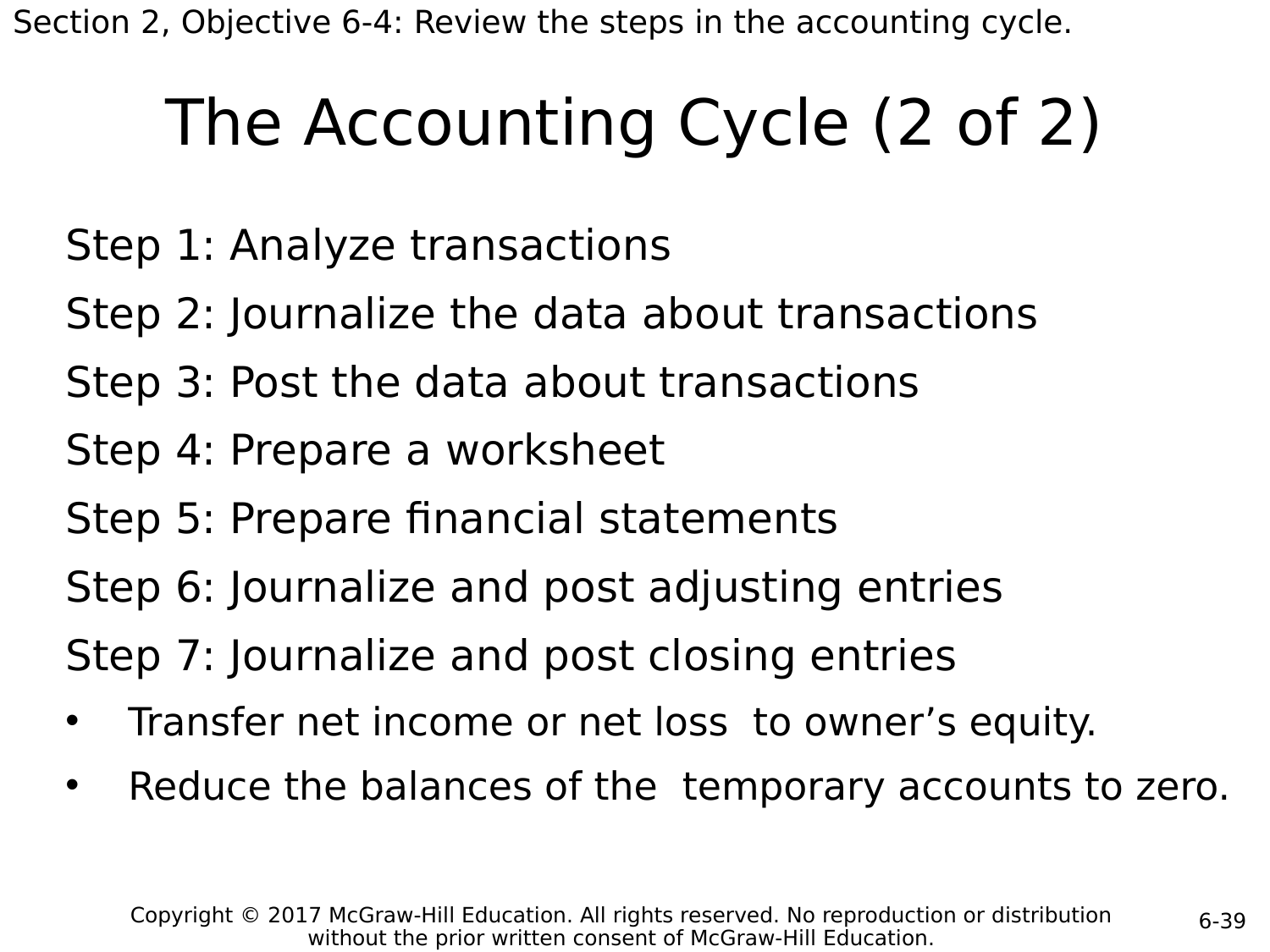

Section 2, Objective 6-4: Review the steps in the accounting cycle.
# The Accounting Cycle (2 of 2)
Step 1: Analyze transactions
Step 2: Journalize the data about transactions
Step 3: Post the data about transactions
Step 4: Prepare a worksheet
Step 5: Prepare financial statements
Step 6: Journalize and post adjusting entries
Step 7: Journalize and post closing entries
Transfer net income or net loss  to owner’s equity.
Reduce the balances of the  temporary accounts to zero.